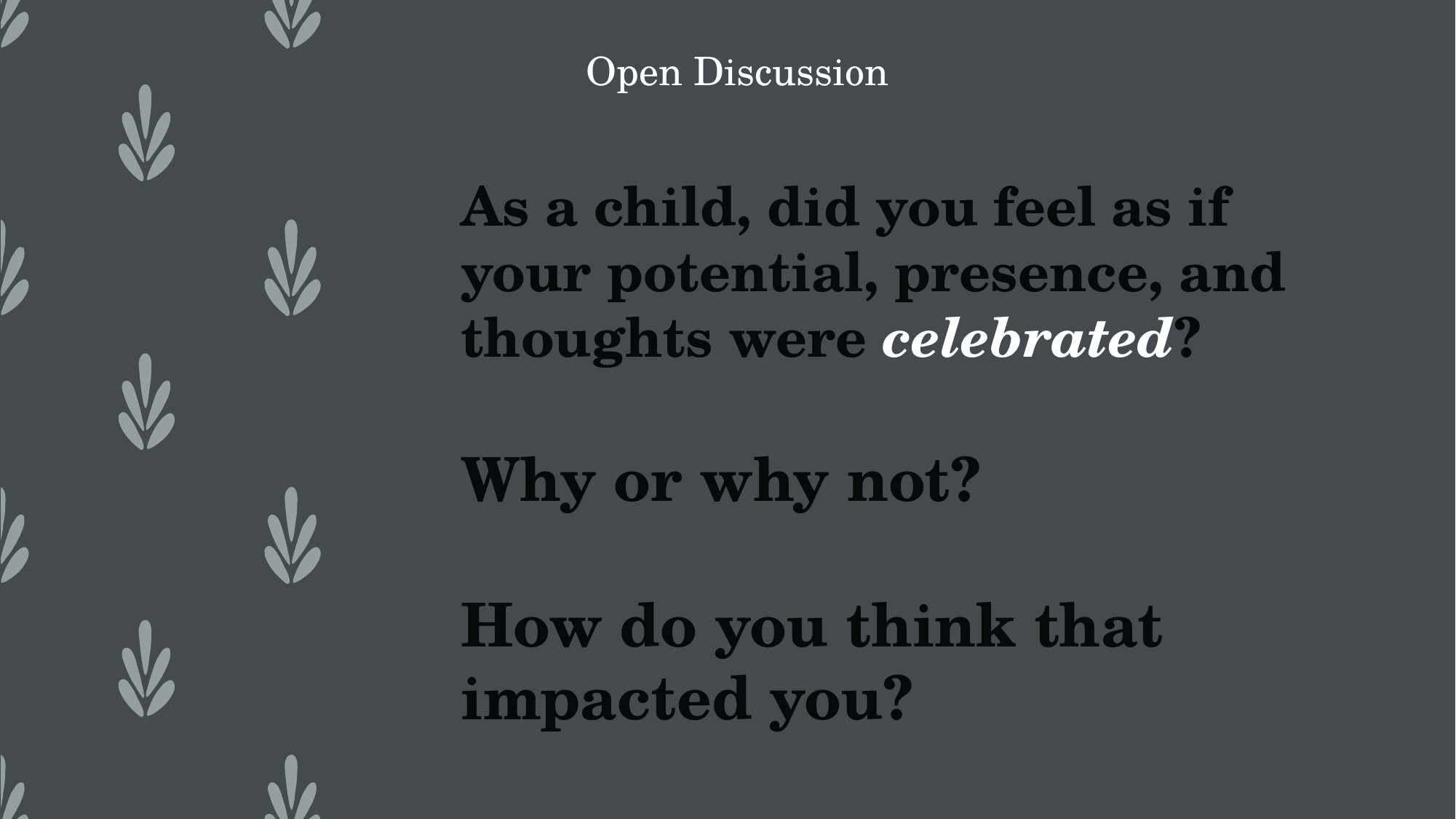

Open Discussion
As a child, did you feel as if your potential, presence, and thoughts were celebrated?
Why or why not?

How do you think that impacted you?